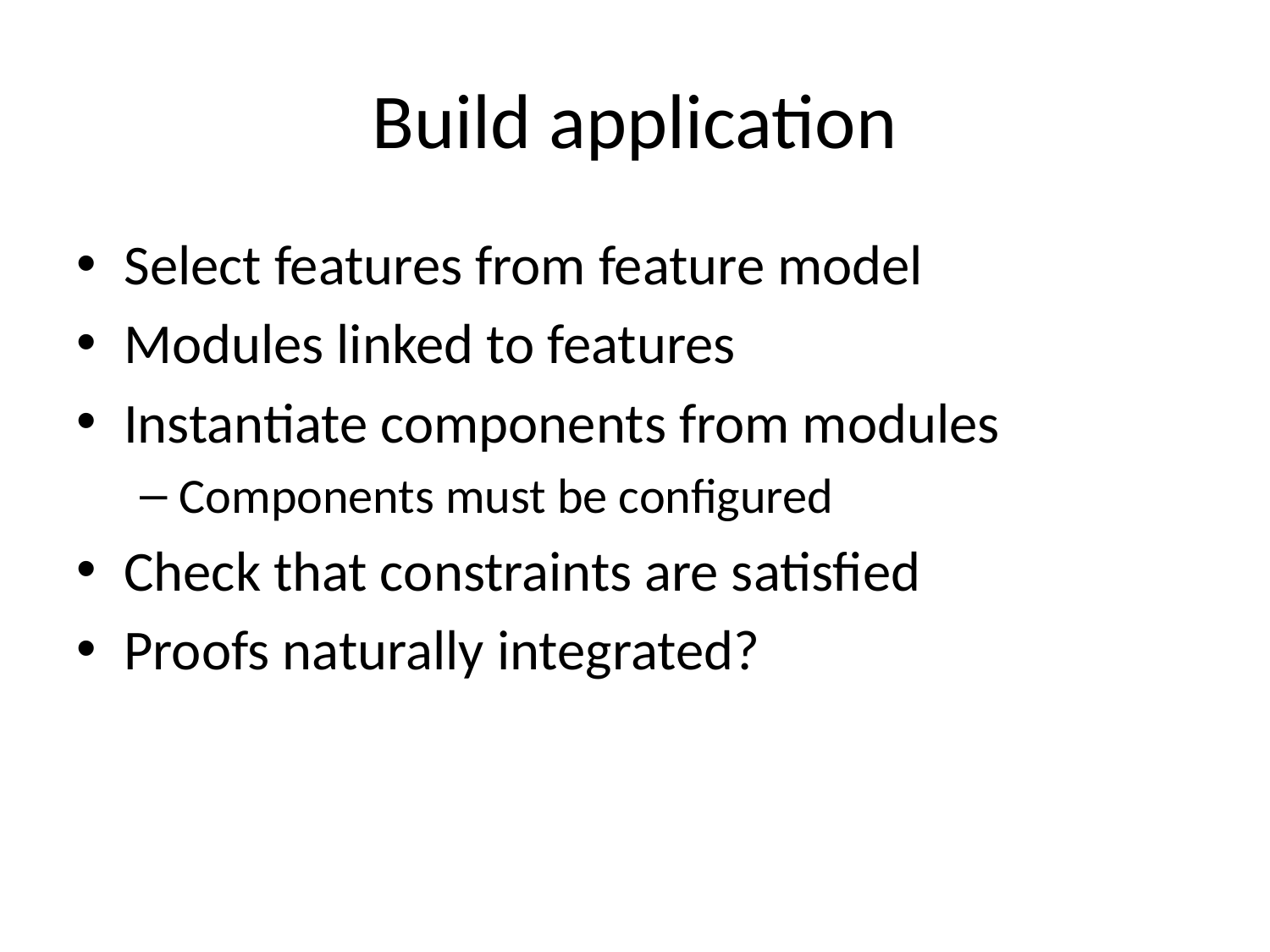

# Build application
Select features from feature model
Modules linked to features
Instantiate components from modules
Components must be configured
Check that constraints are satisfied
Proofs naturally integrated?